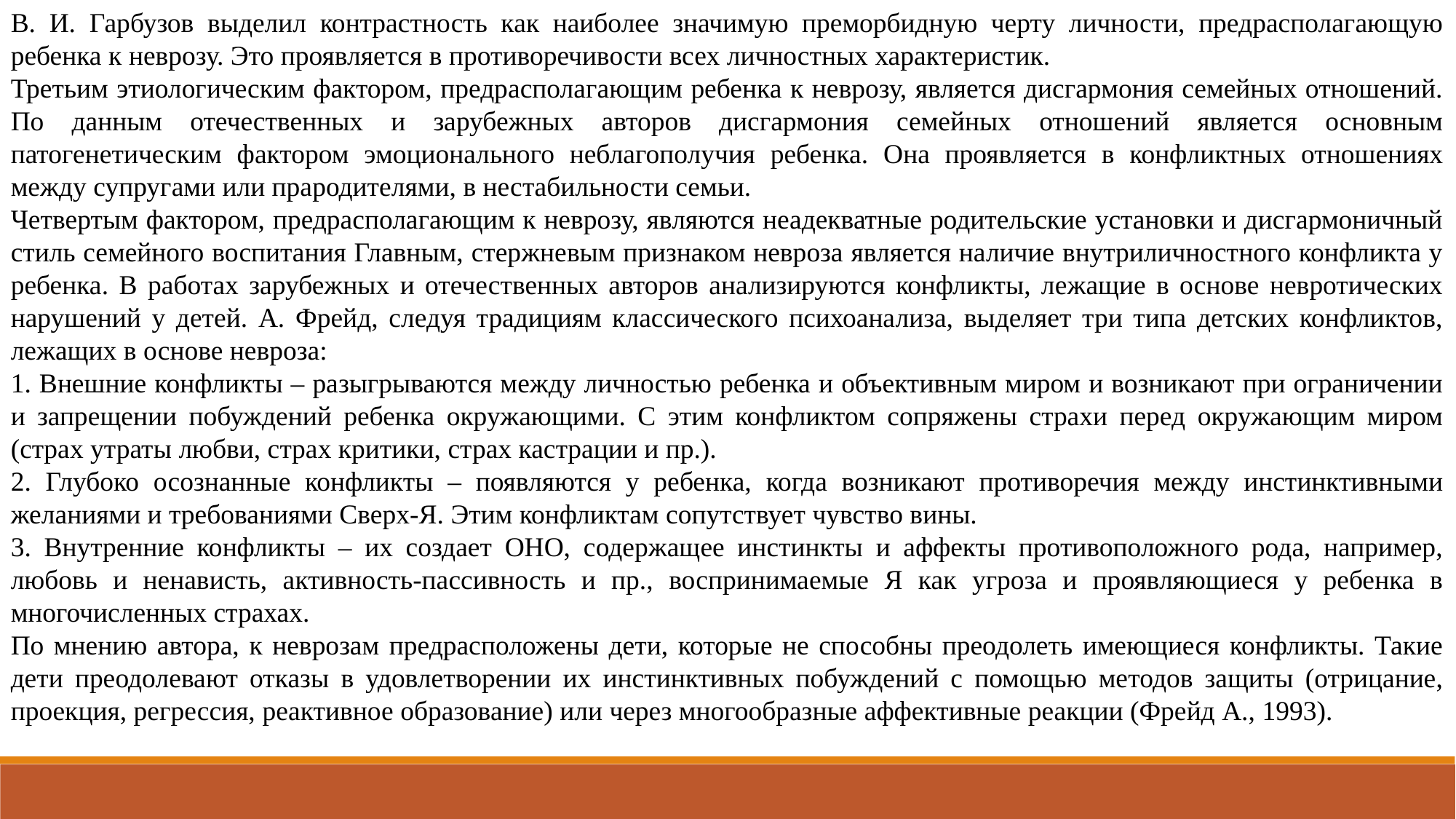

В. И. Гарбузов выделил контрастность как наиболее значимую преморбидную черту личности, предрасполагающую ребенка к неврозу. Это проявляется в противоречивости всех личностных характеристик.
Третьим этиологическим фактором, предрасполагающим ребенка к неврозу, является дисгармония семейных отношений. По данным отечественных и зарубежных авторов дисгармония семейных отношений является основным патогенетическим фактором эмоционального неблагополучия ребенка. Она проявляется в конфликтных отношениях между супругами или прародителями, в нестабильности семьи.
Четвертым фактором, предрасполагающим к неврозу, являются неадекватные родительские установки и дисгармоничный стиль семейного воспитания Главным, стержневым признаком невроза является наличие внутриличностного конфликта у ребенка. В работах зарубежных и отечественных авторов анализируются конфликты, лежащие в основе невротических нарушений у детей. А. Фрейд, следуя традициям классического психоанализа, выделяет три типа детских конфликтов, лежащих в основе невроза:
1. Внешние конфликты – разыгрываются между личностью ребенка и объективным миром и возникают при ограничении и запрещении побуждений ребенка окружающими. С этим конфликтом сопряжены страхи перед окружающим миром (страх утраты любви, страх критики, страх кастрации и пр.).
2. Глубоко осознанные конфликты – появляются у ребенка, когда возникают противоречия между инстинктивными желаниями и требованиями Сверх-Я. Этим конфликтам сопутствует чувство вины.
3. Внутренние конфликты – их создает ОНО, содержащее инстинкты и аффекты противоположного рода, например, любовь и ненависть, активность-пассивность и пр., воспринимаемые Я как угроза и проявляющиеся у ребенка в многочисленных страхах.
По мнению автора, к неврозам предрасположены дети, которые не способны преодолеть имеющиеся конфликты. Такие дети преодолевают отказы в удовлетворении их инстинктивных побуждений с помощью методов защиты (отрицание, проекция, регрессия, реактивное образование) или через многообразные аффективные реакции (Фрейд А., 1993).